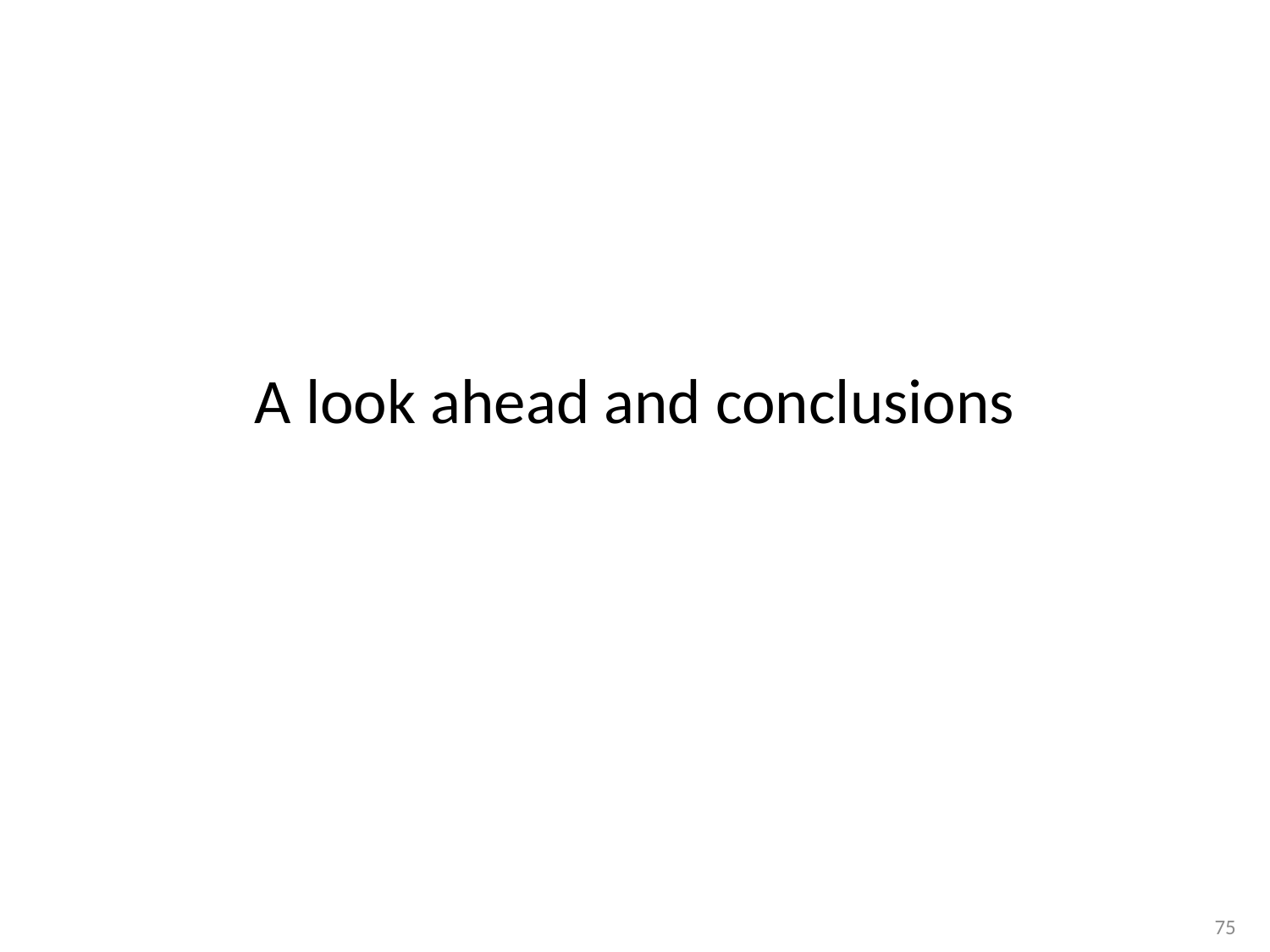

# A look ahead and conclusions

75